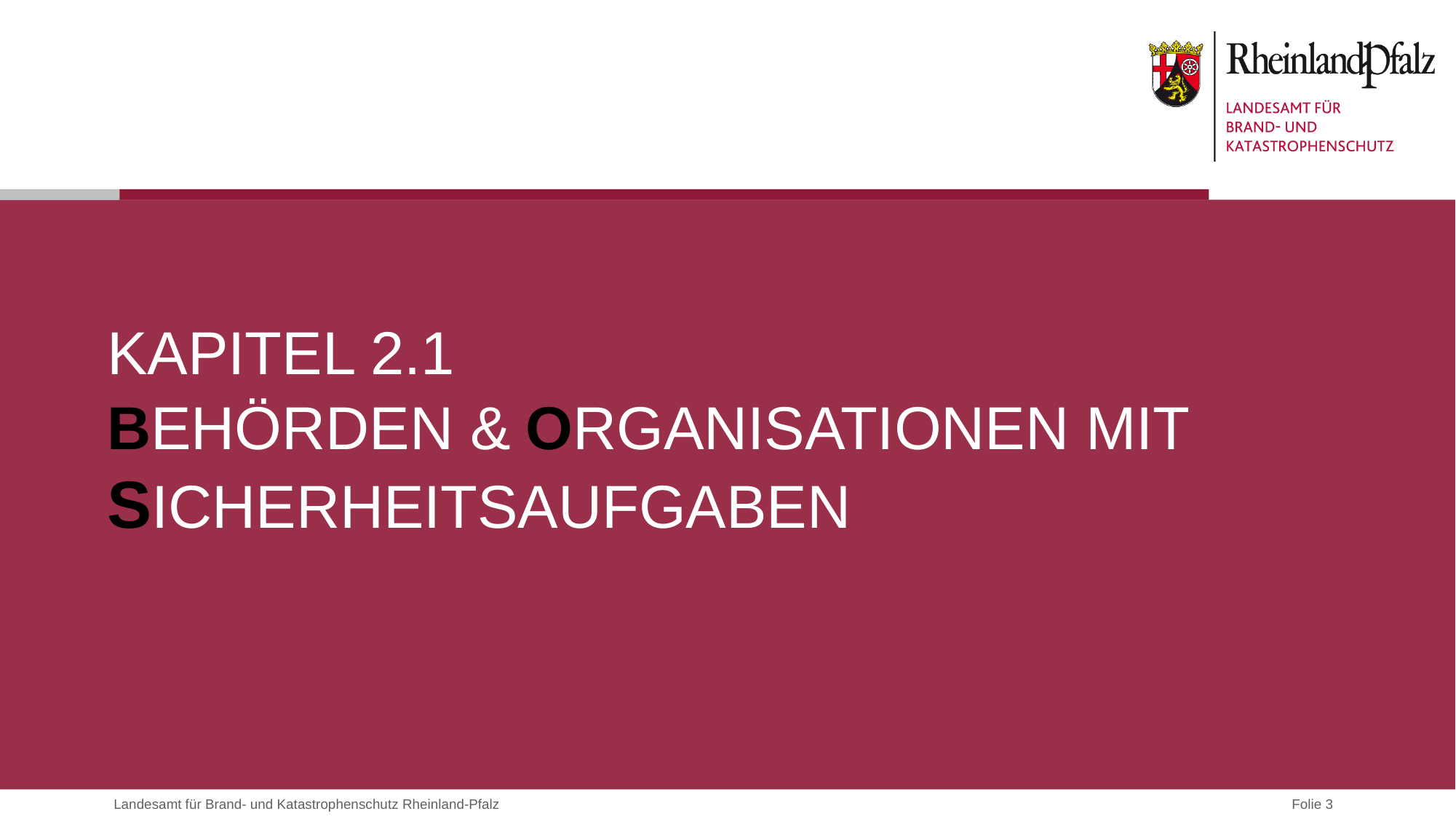

# Kapitel 2.1 Behörden & Organisationen mit Sicherheitsaufgaben